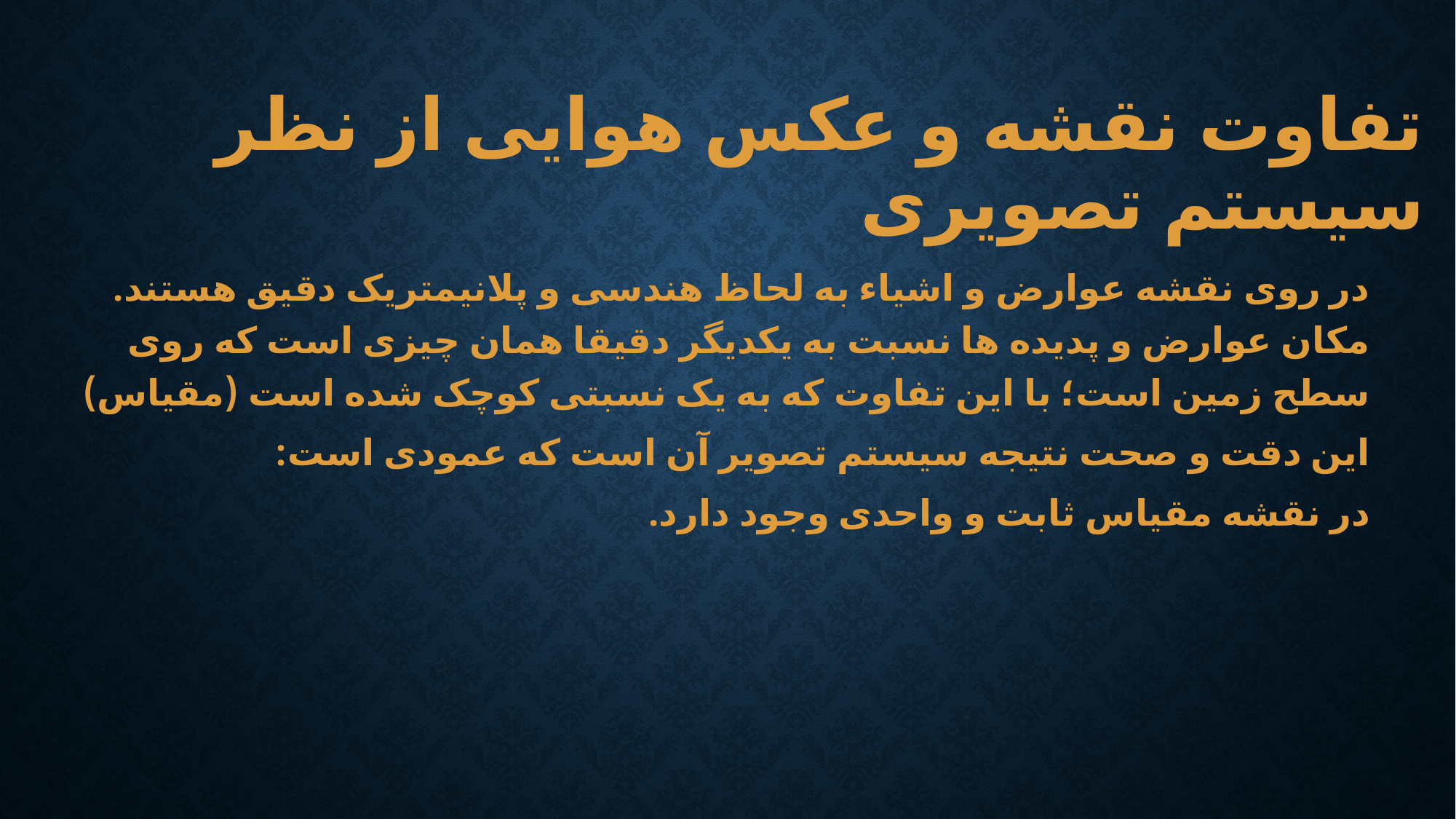

# تفاوت نقشه و عکس هوایی از نظر سیستم تصویری
در روی نقشه عوارض و اشیاء به لحاظ هندسی و پلانیمتریک دقیق هستند. مکان عوارض و پدیده ها نسبت به یکدیگر دقیقا همان چیزی است که روی سطح زمین است؛ با این تفاوت که به یک نسبتی کوچک شده است (مقیاس)
این دقت و صحت نتیجه سیستم تصویر آن است که عمودی است:
در نقشه مقیاس ثابت و واحدی وجود دارد.